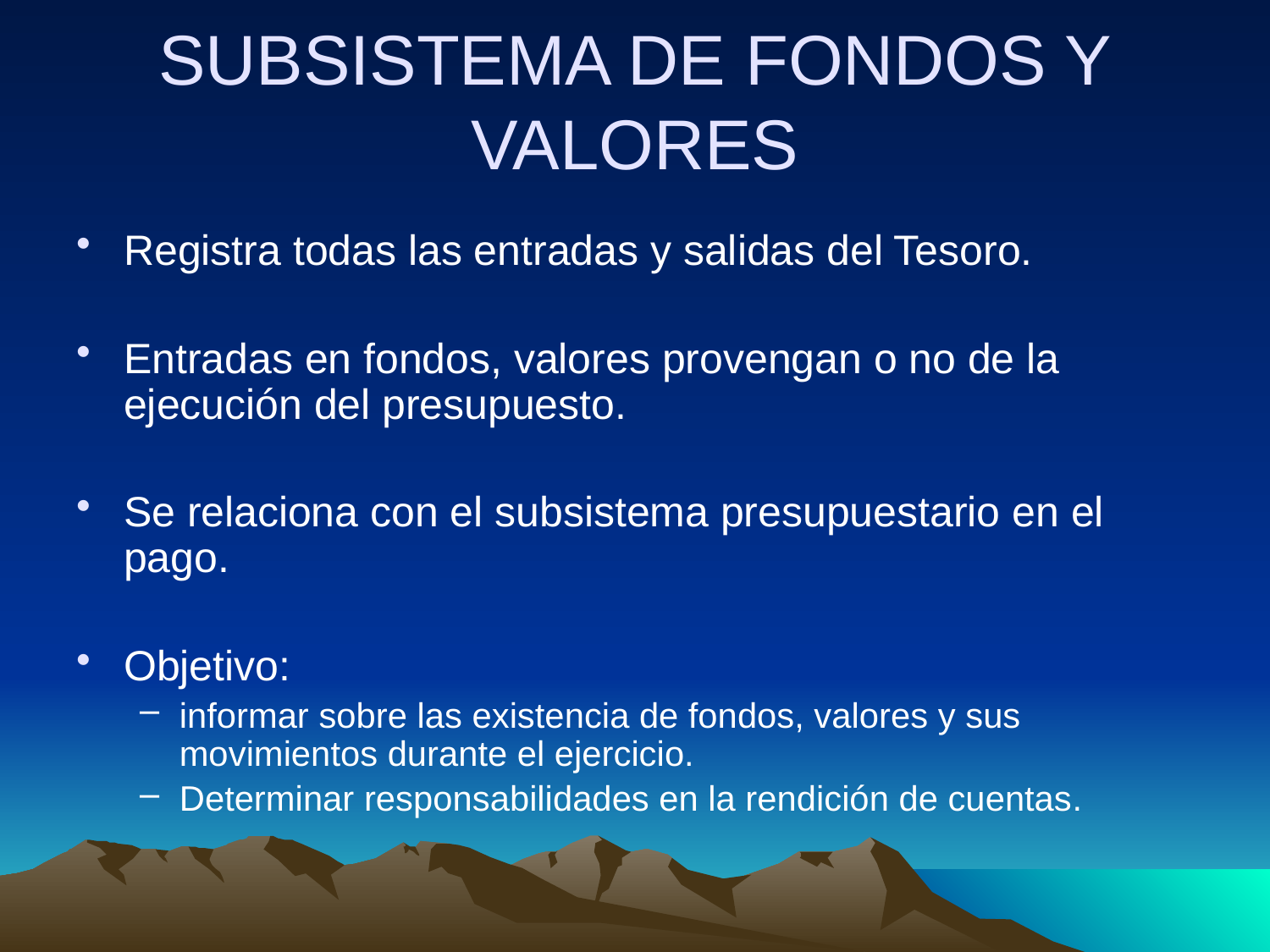

SUBSISTEMA DE FONDOS Y VALORES
Registra todas las entradas y salidas del Tesoro.

Entradas en fondos, valores provengan o no de la ejecución del presupuesto.

Se relaciona con el subsistema presupuestario en el pago.

Objetivo:
informar sobre las existencia de fondos, valores y sus movimientos durante el ejercicio.
Determinar responsabilidades en la rendición de cuentas.